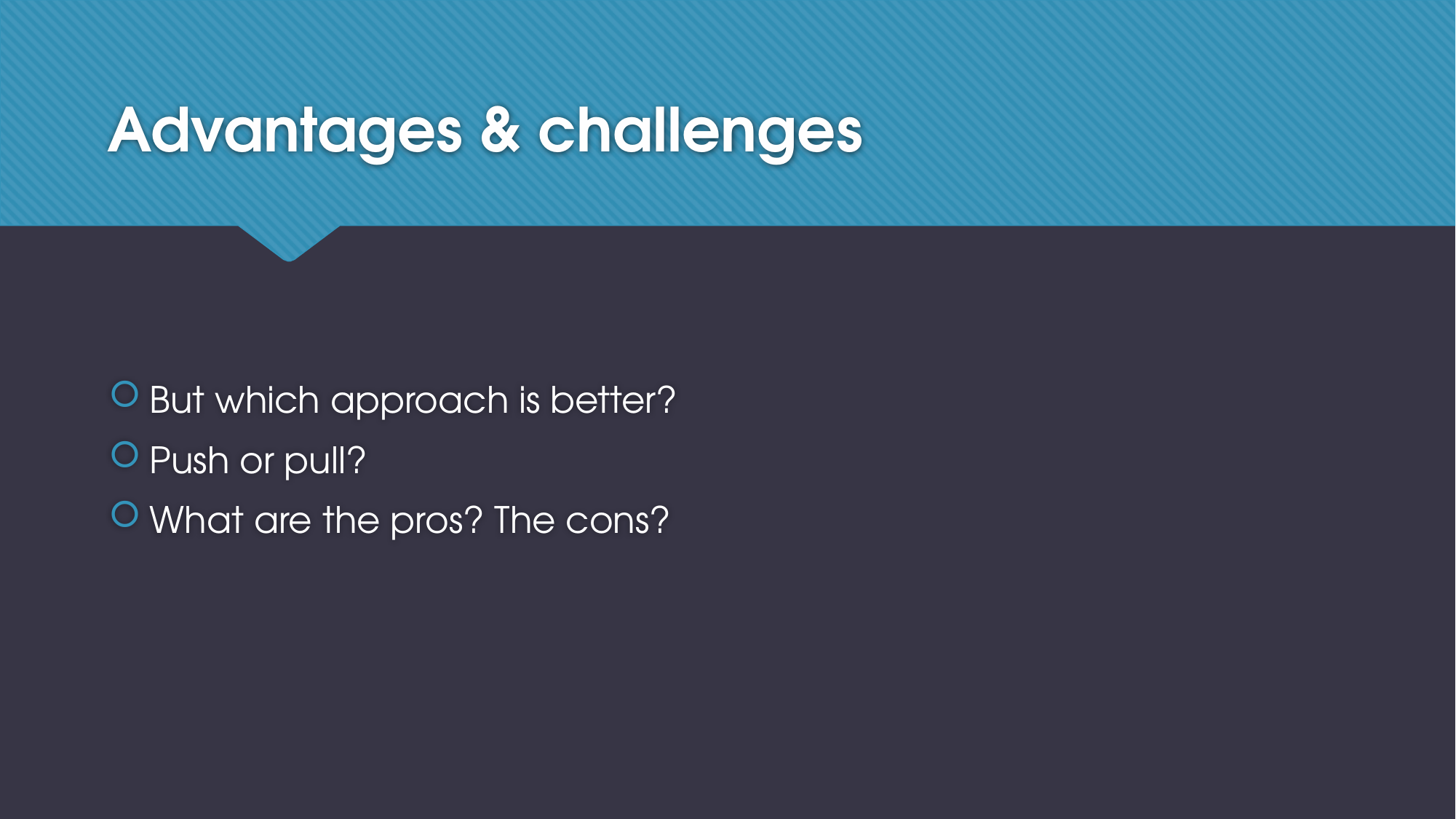

# Advantages & challenges
But which approach is better?
Push or pull?
What are the pros? The cons?